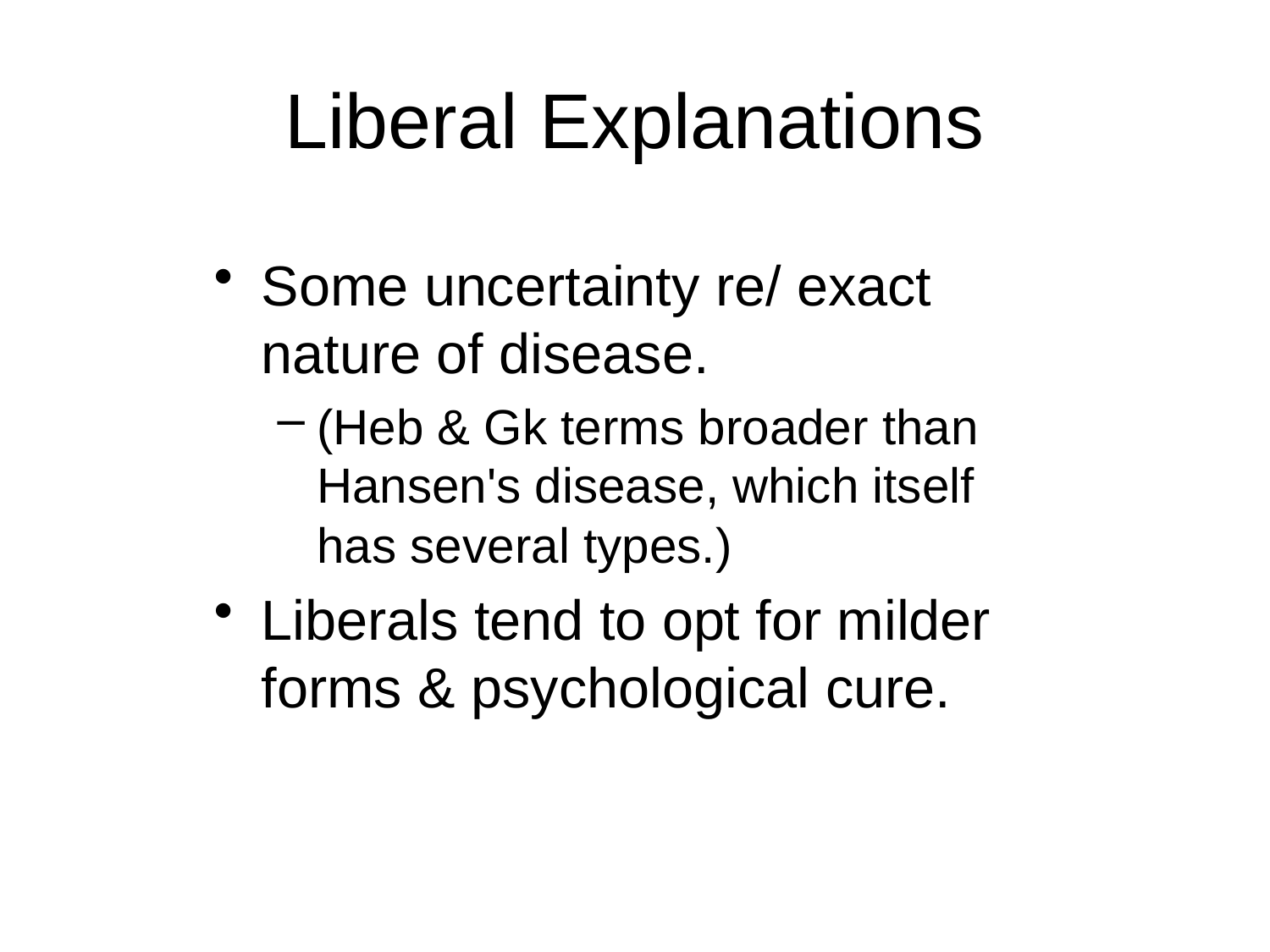

# Liberal Explanations
Some uncertainty re/ exact nature of disease.
(Heb & Gk terms broader than Hansen's disease, which itself has several types.)
Liberals tend to opt for milder forms & psychological cure.